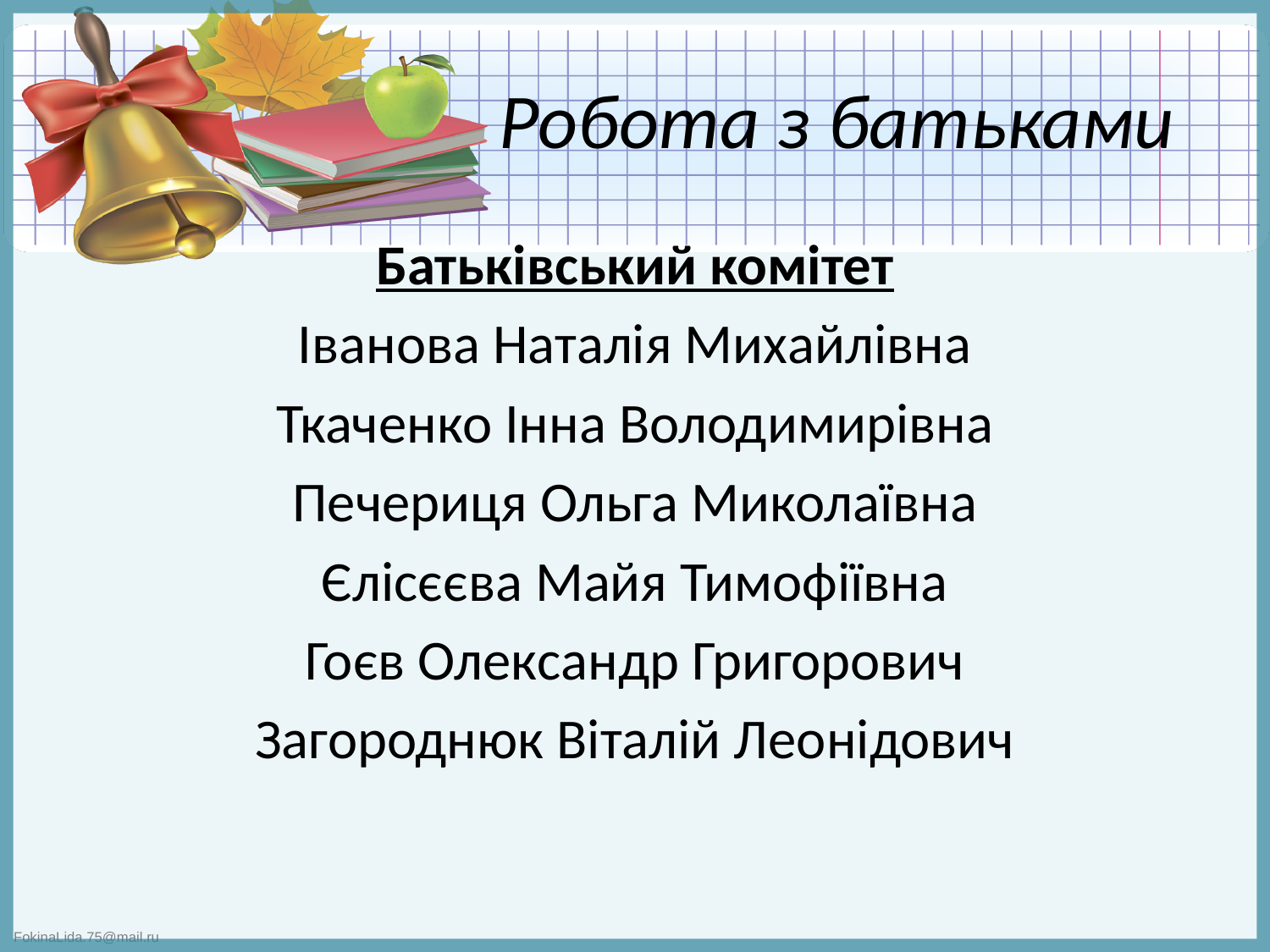

# Робота з батьками
Батьківський комітет
Іванова Наталія Михайлівна
Ткаченко Інна Володимирівна
Печериця Ольга Миколаївна
Єлісєєва Майя Тимофіївна
Гоєв Олександр Григорович
Загороднюк Віталій Леонідович